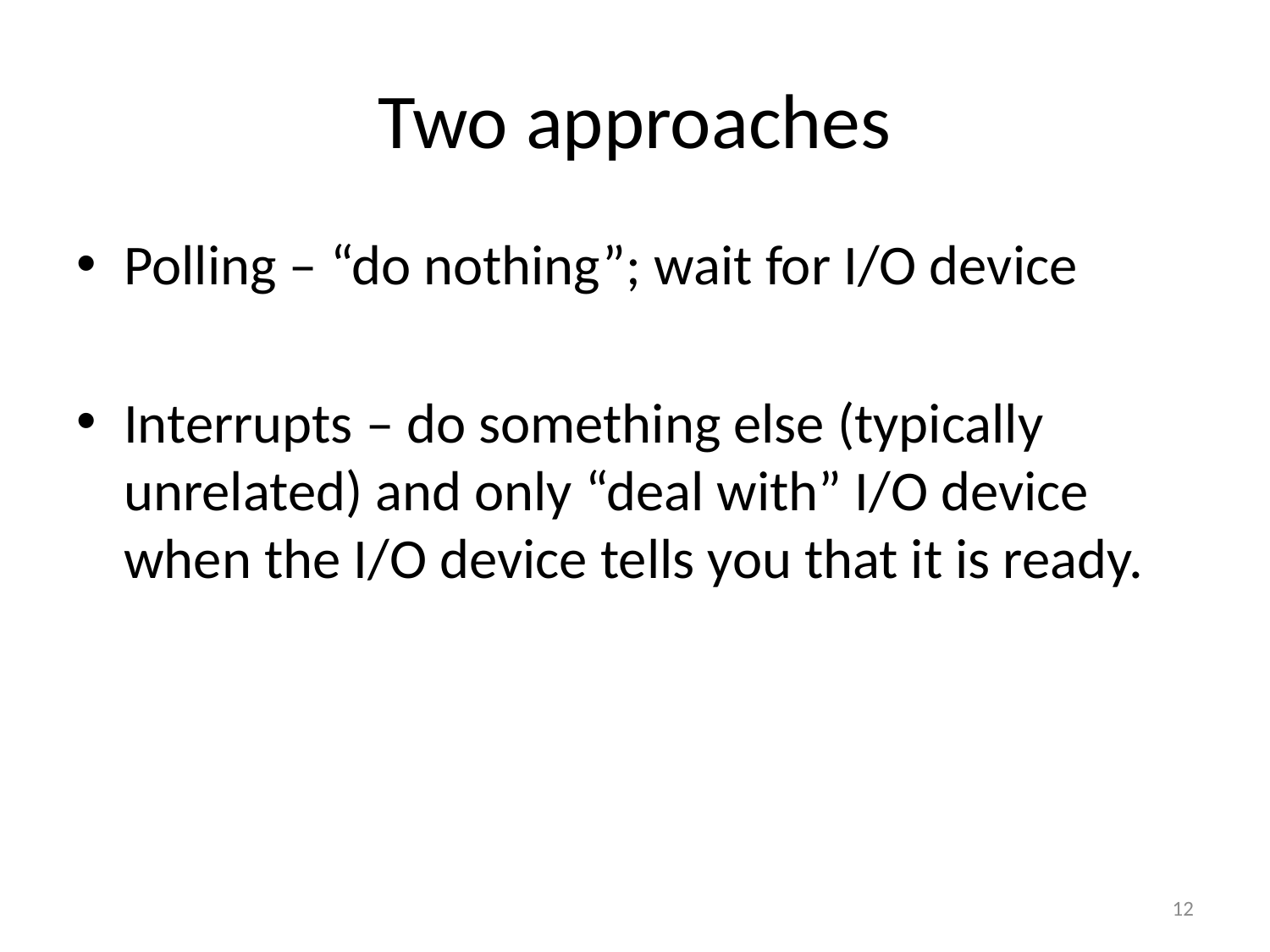

# Two approaches
Polling – “do nothing”; wait for I/O device

Interrupts – do something else (typically unrelated) and only “deal with” I/O device when the I/O device tells you that it is ready.
12